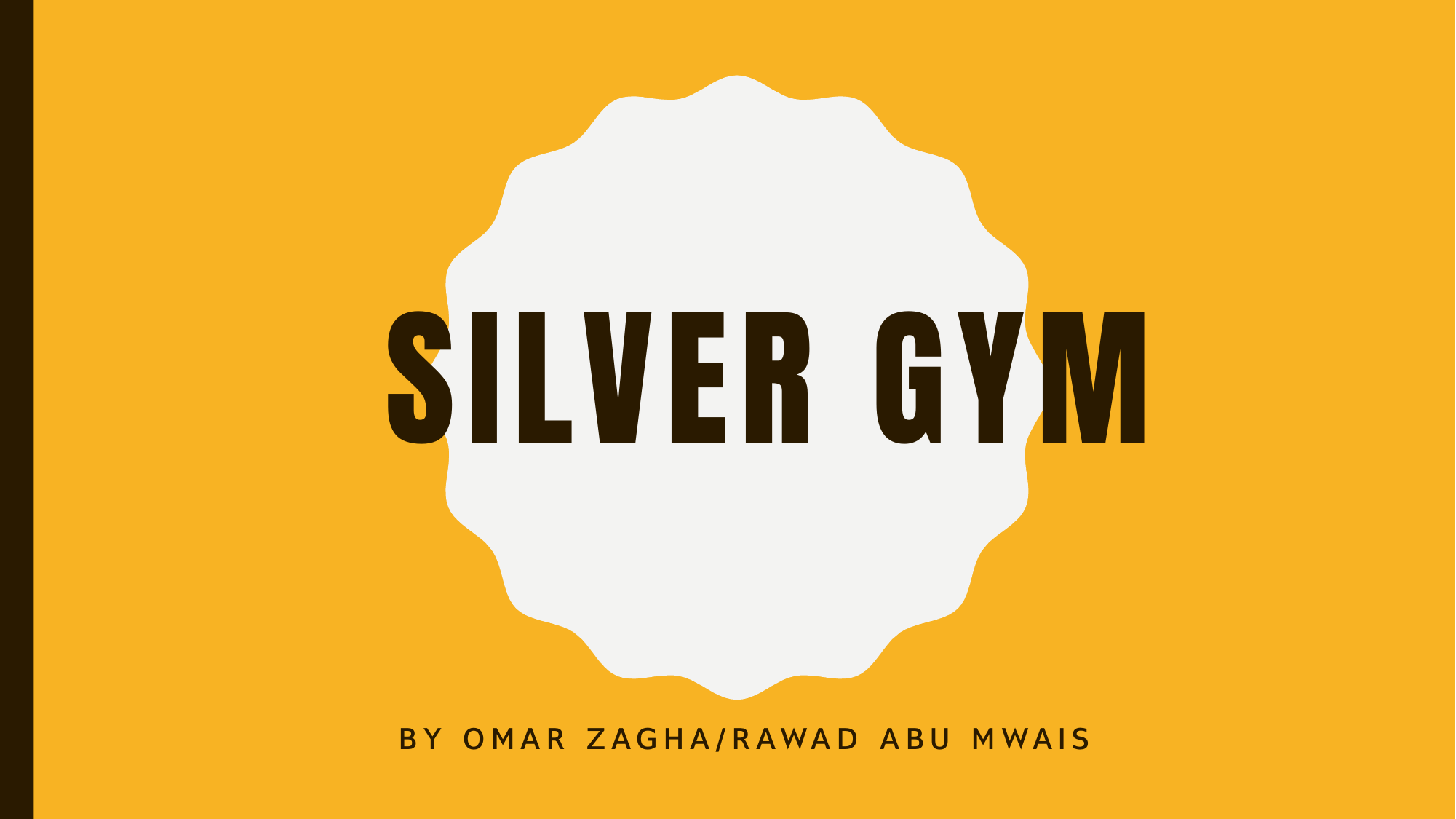

# silver gym
By omAR ZAGHA/RAWAD ABU MWAIS